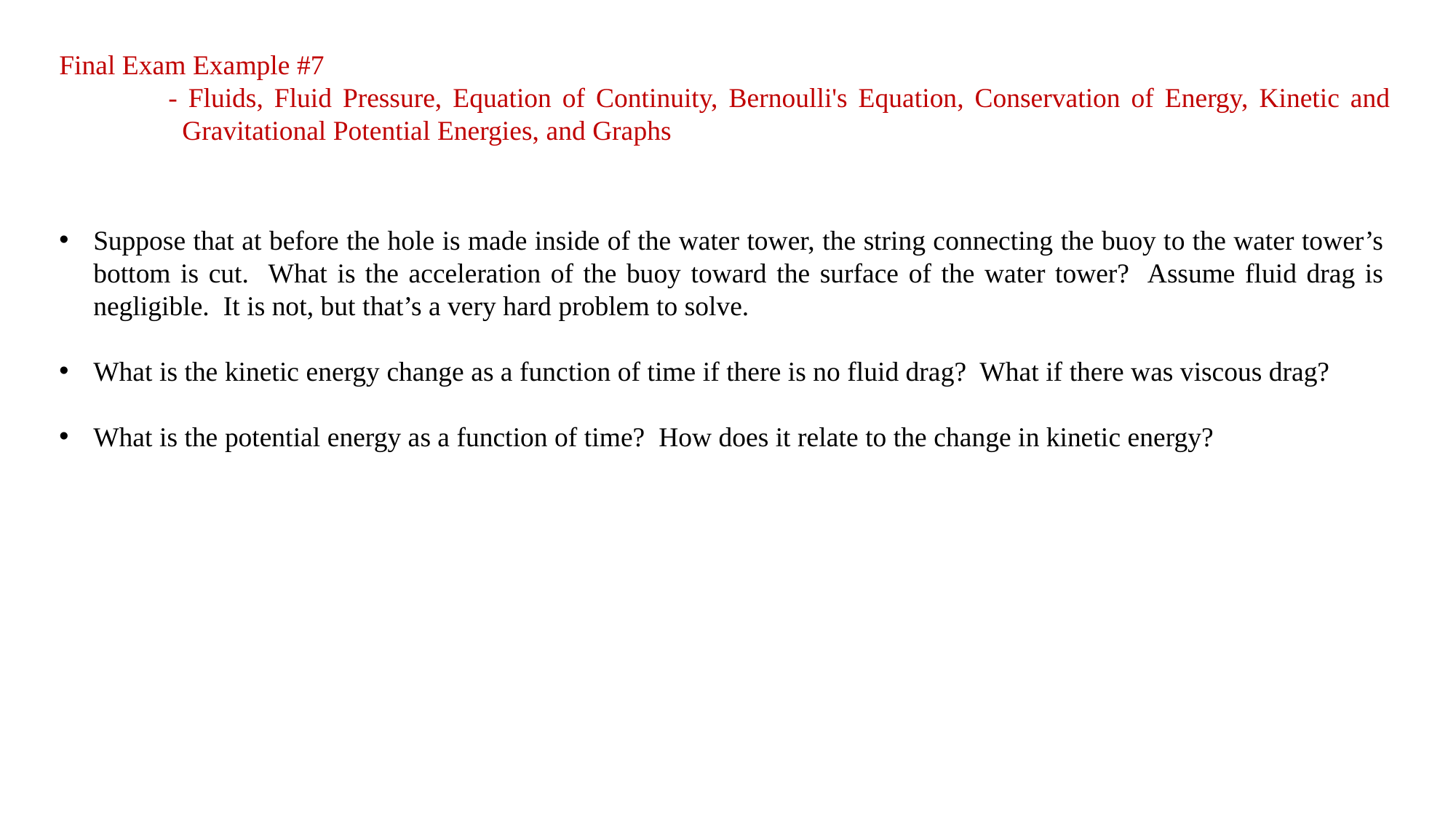

Final Exam Example #7
	- Fluids, Fluid Pressure, Equation of Continuity, Bernoulli's Equation, Conservation of Energy, Kinetic and 	 	  Gravitational Potential Energies, and Graphs
Suppose that at before the hole is made inside of the water tower, the string connecting the buoy to the water tower’s bottom is cut.  What is the acceleration of the buoy toward the surface of the water tower?  Assume fluid drag is negligible.  It is not, but that’s a very hard problem to solve.

What is the kinetic energy change as a function of time if there is no fluid drag?  What if there was viscous drag?

What is the potential energy as a function of time?  How does it relate to the change in kinetic energy?